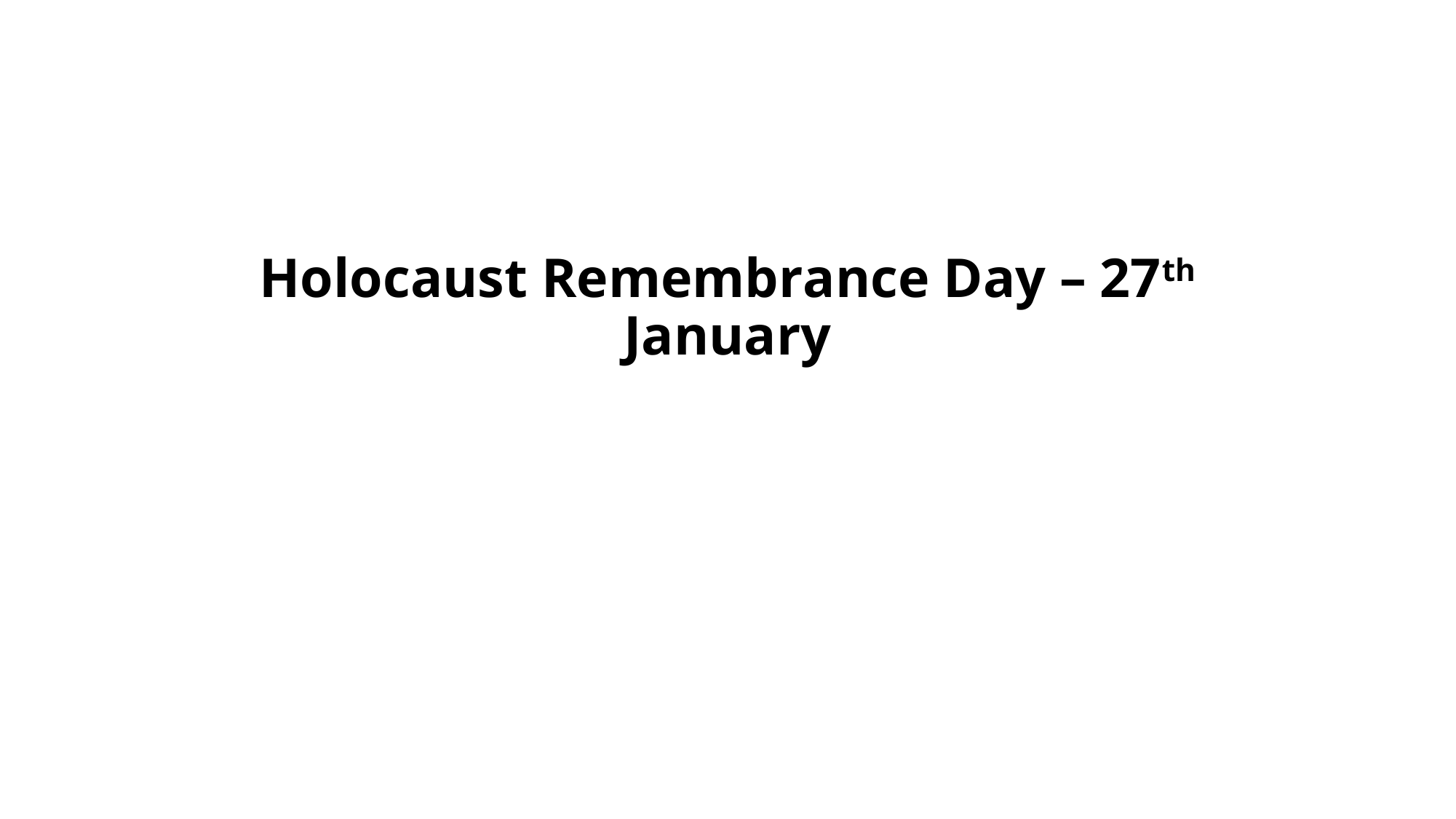

# Holocaust Remembrance Day – 27th January